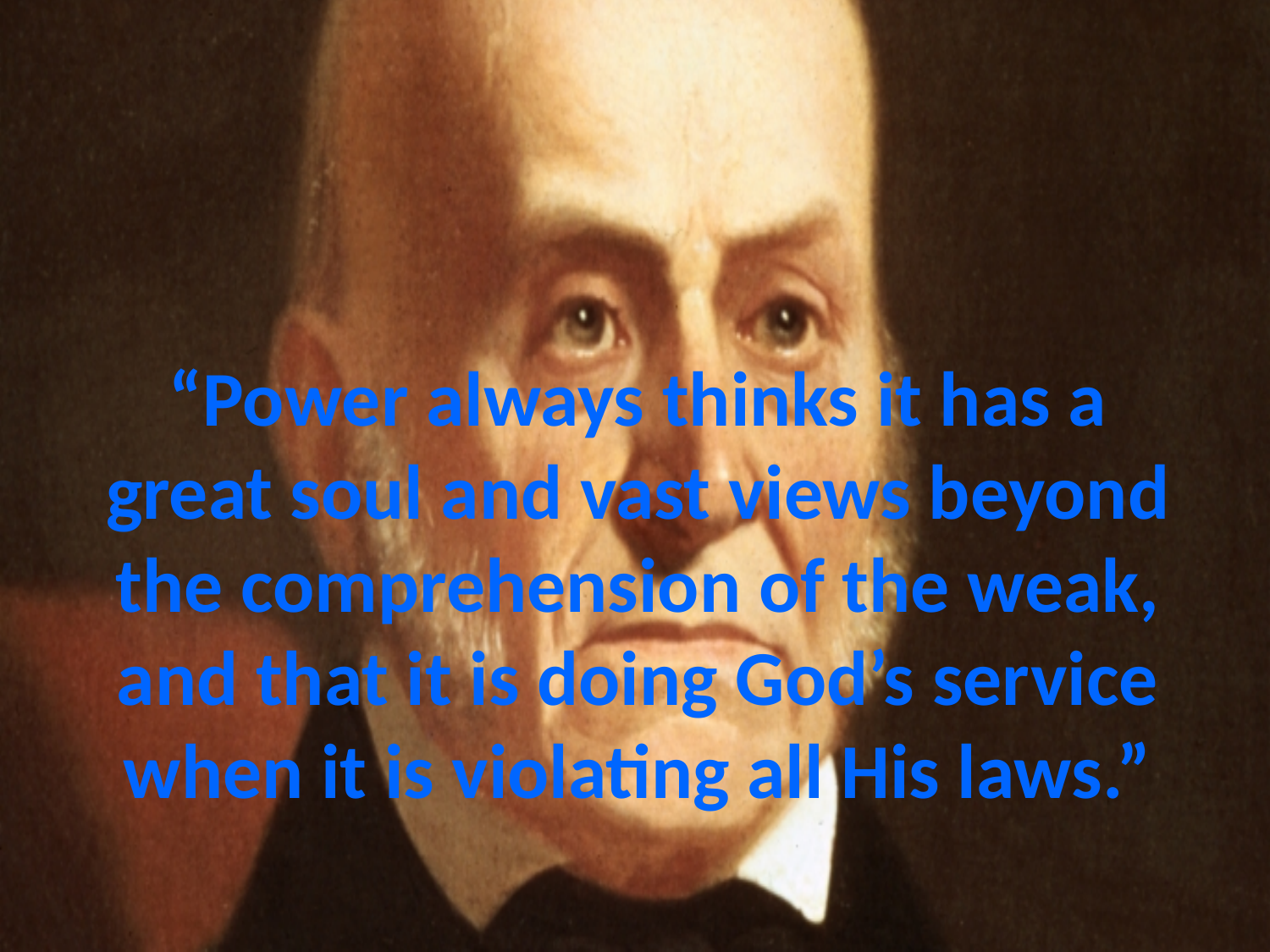

# “Power always thinks it has a great soul and vast views beyond the comprehension of the weak, and that it is doing God’s service when it is violating all His laws.”